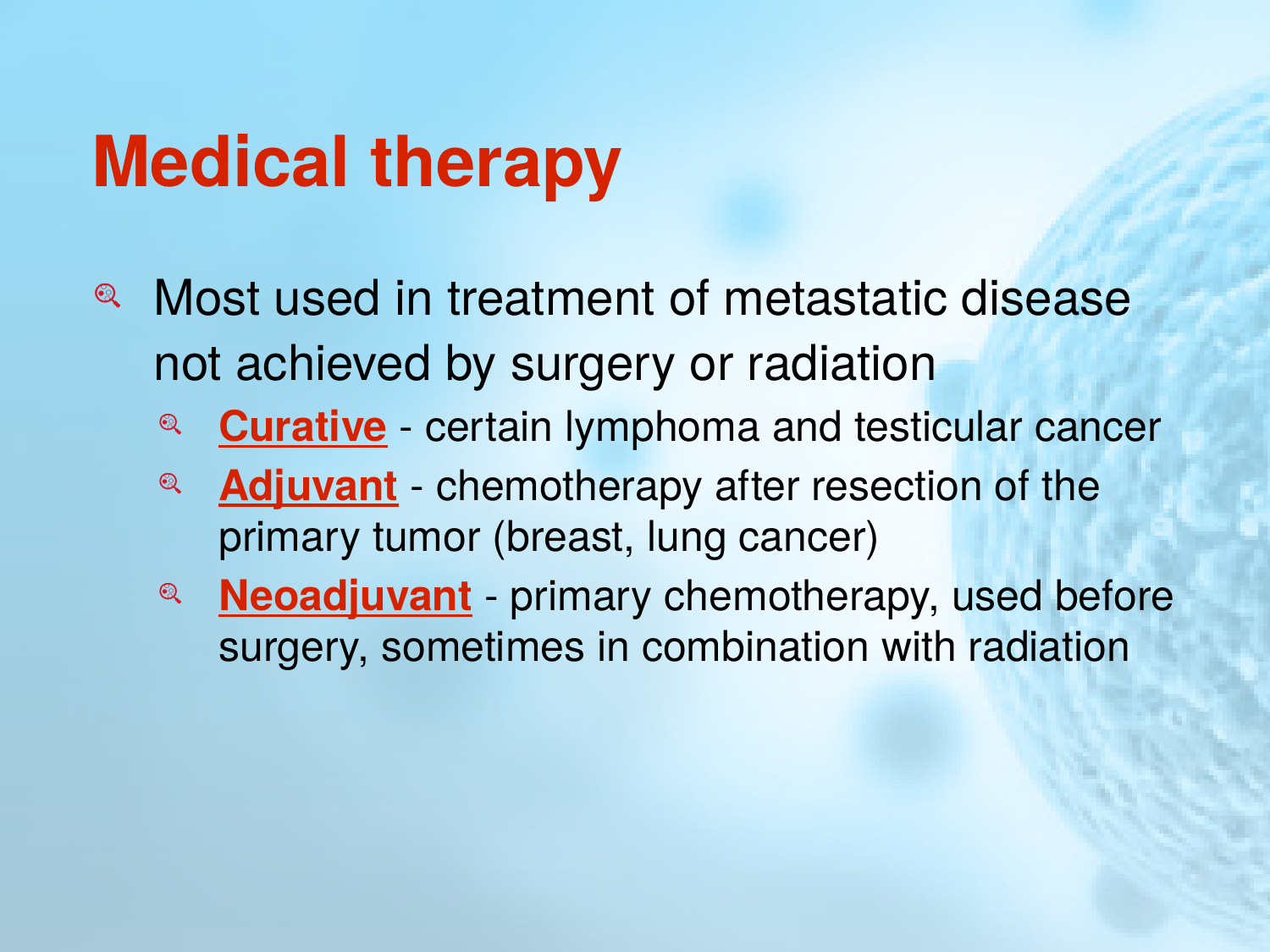

# Medical therapy
Most used in treatment of metastatic disease not achieved by surgery or radiation
Curative - certain lymphoma and testicular cancer
Adjuvant - chemotherapy after resection of the primary tumor (breast, lung cancer)
Neoadjuvant - primary chemotherapy, used before surgery, sometimes in combination with radiation